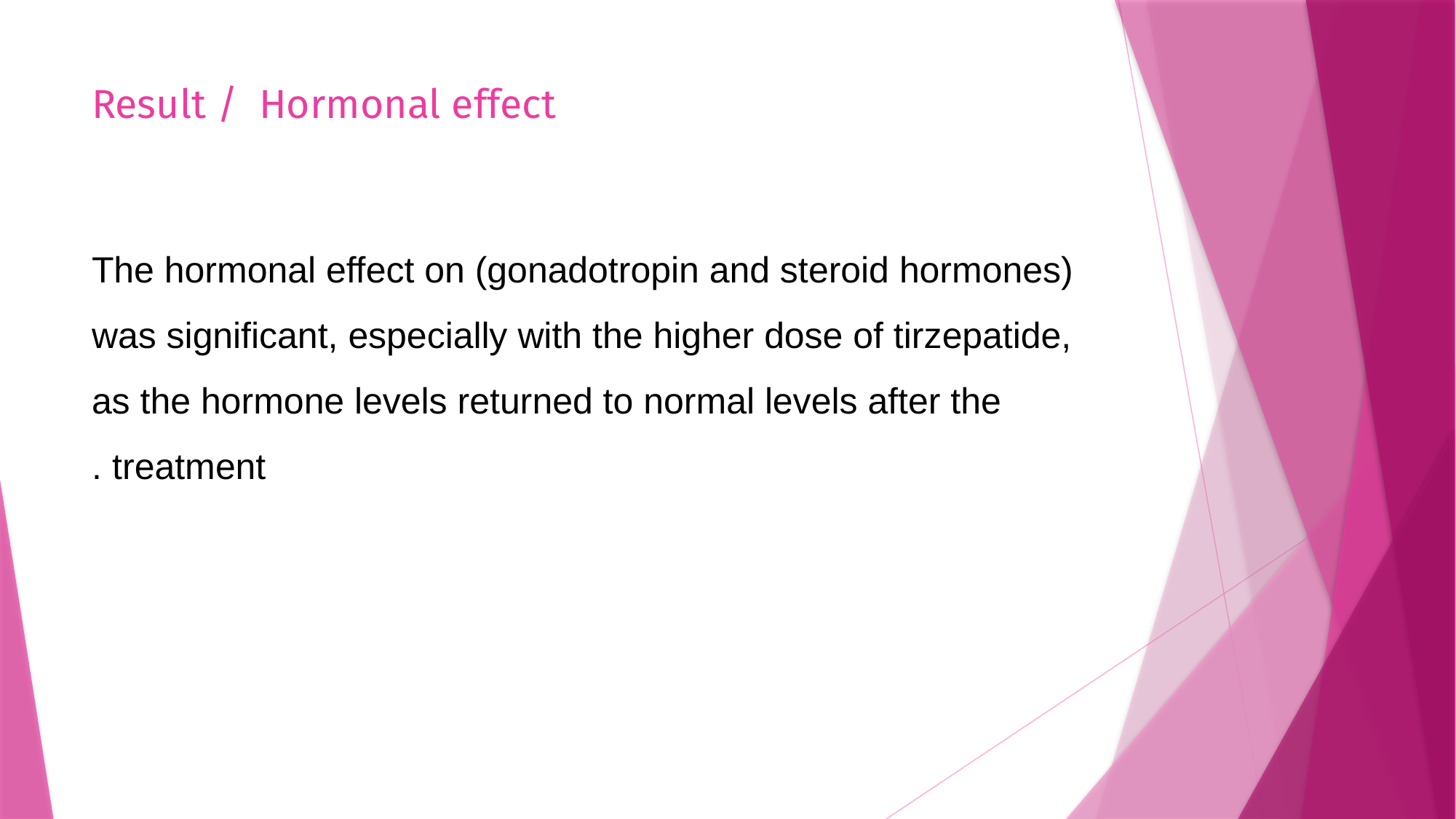

# Result /  Hormonal effect
The hormonal effect on (gonadotropin and steroid hormones) was significant, especially with the higher dose of tirzepatide, as the hormone levels returned to normal levels after the treatment .